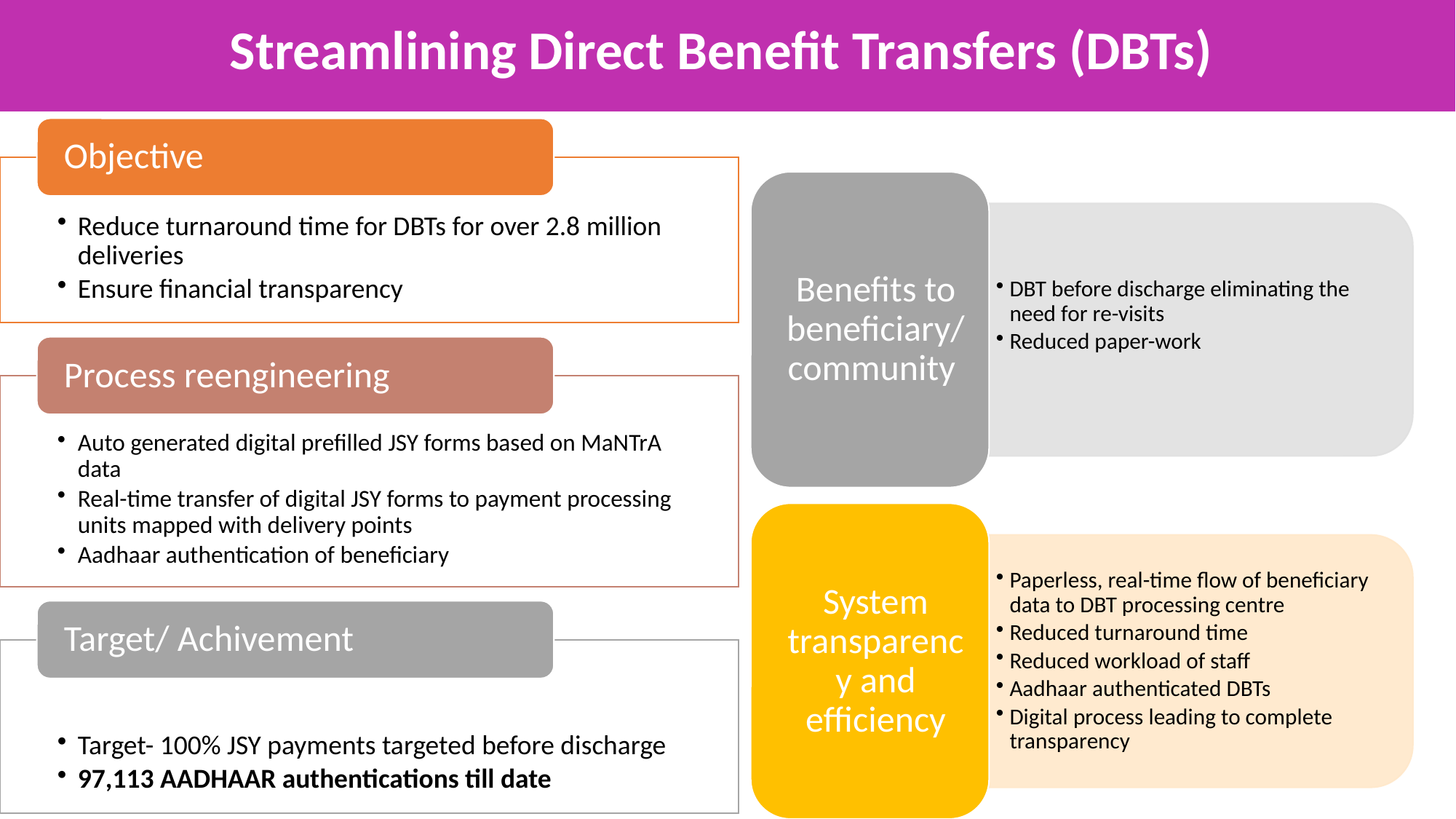

# Streamlining Direct Benefit Transfers (DBTs)
Reduce turnaround time for DBTs for over 2.8 million deliveries
Ensure financial transparency
Objective
Auto generated digital prefilled JSY forms based on MaNTrA data
Real-time transfer of digital JSY forms to payment processing units mapped with delivery points
Aadhaar authentication of beneficiary
Process reengineering

Target- 100% JSY payments targeted before discharge
97,113 AADHAAR authentications till date
Target/ Achivement
DBT before discharge eliminating the need for re-visits
Reduced paper-work

Benefits to beneficiary/ community
Paperless, real-time flow of beneficiary data to DBT processing centre
Reduced turnaround time
Reduced workload of staff
Aadhaar authenticated DBTs
Digital process leading to complete transparency
System transparency and efficiency